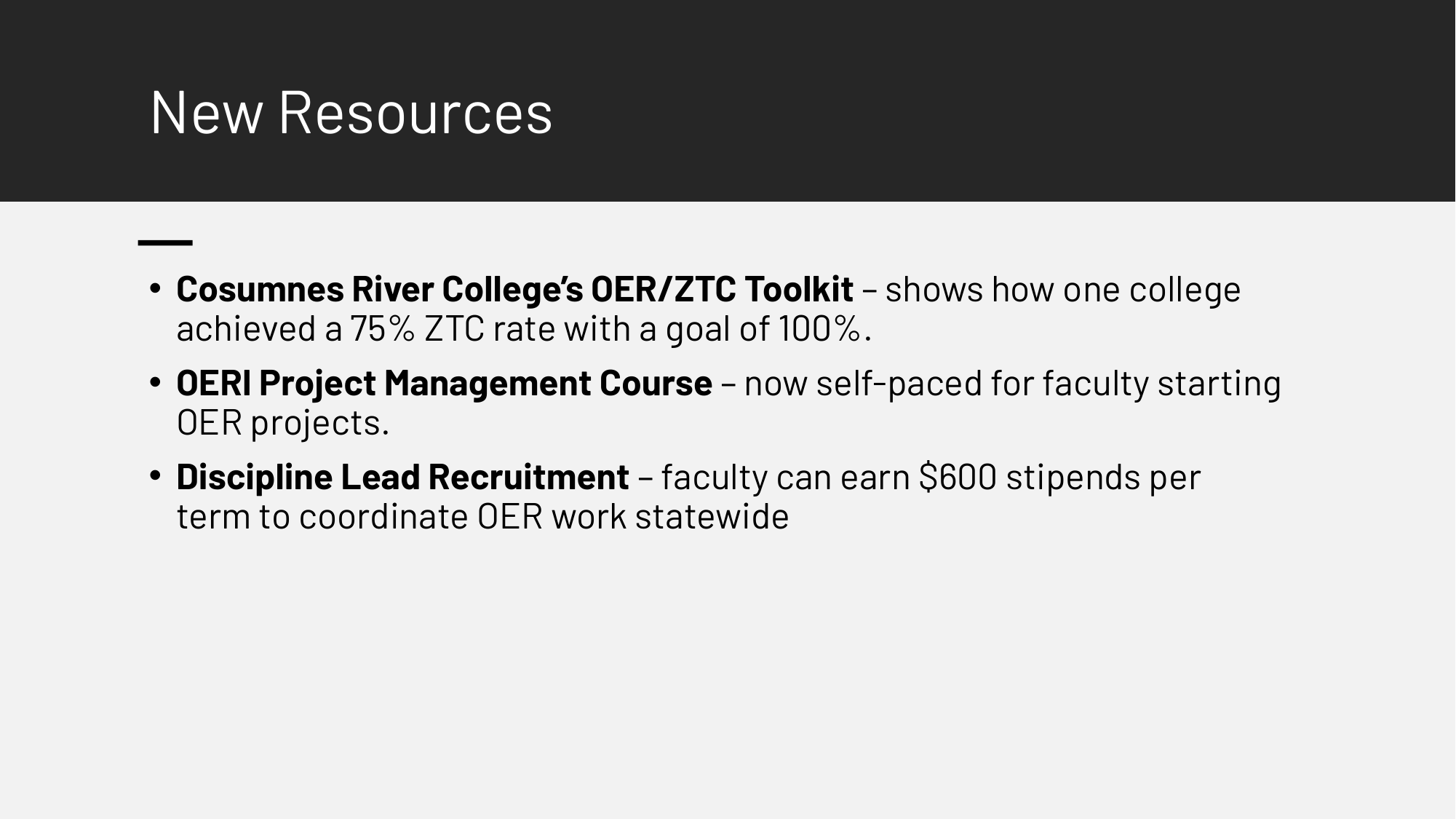

# New Resources

Cosumnes River College’s OER/ZTC Toolkit – shows how one college achieved a 75% ZTC rate with a goal of 100%.
OERI Project Management Course – now self-paced for faculty starting OER projects.
Discipline Lead Recruitment – faculty can earn $600 stipends per term to coordinate OER work statewide